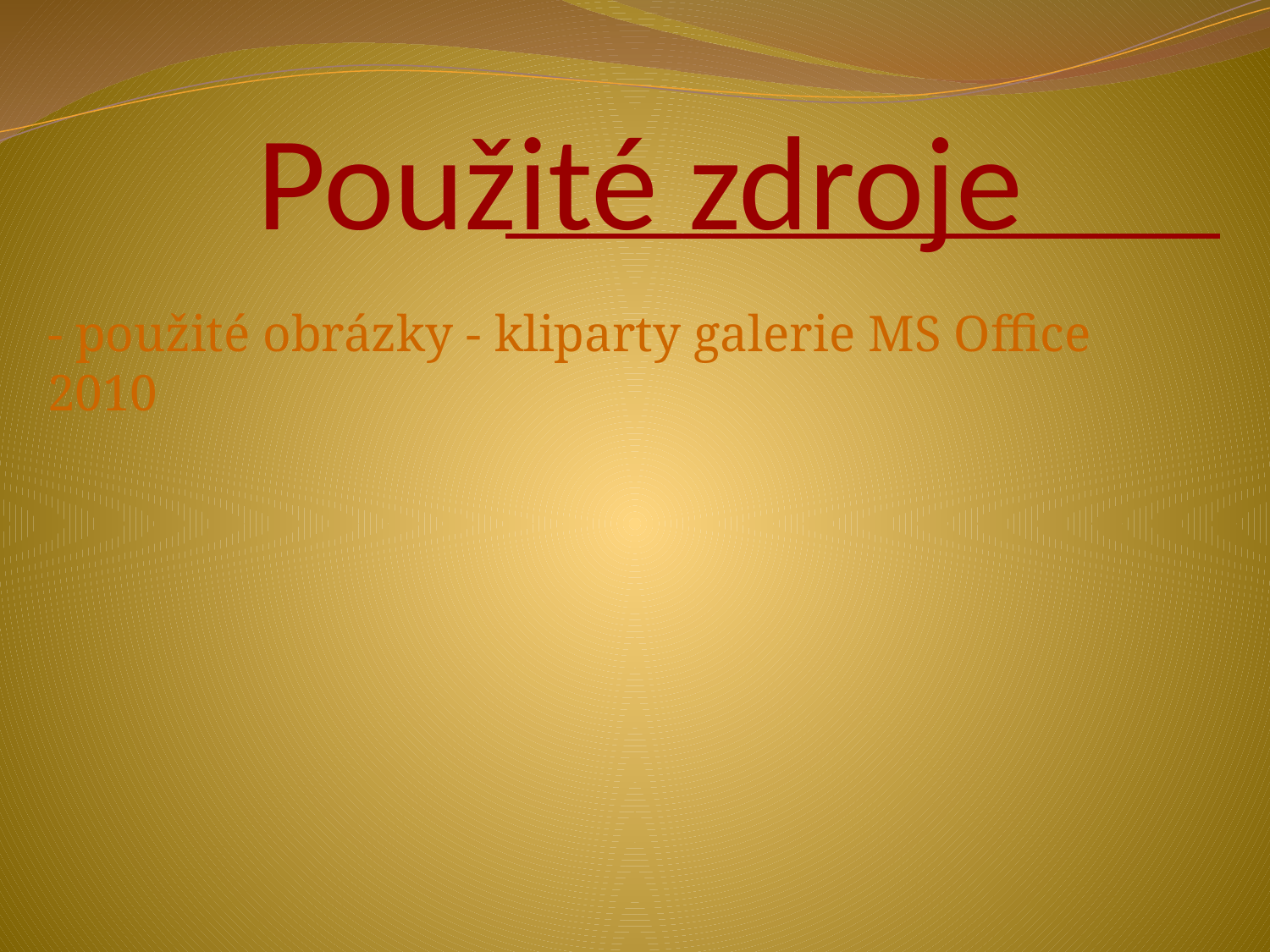

# Použité zdroje
- použité obrázky - kliparty galerie MS Office 2010